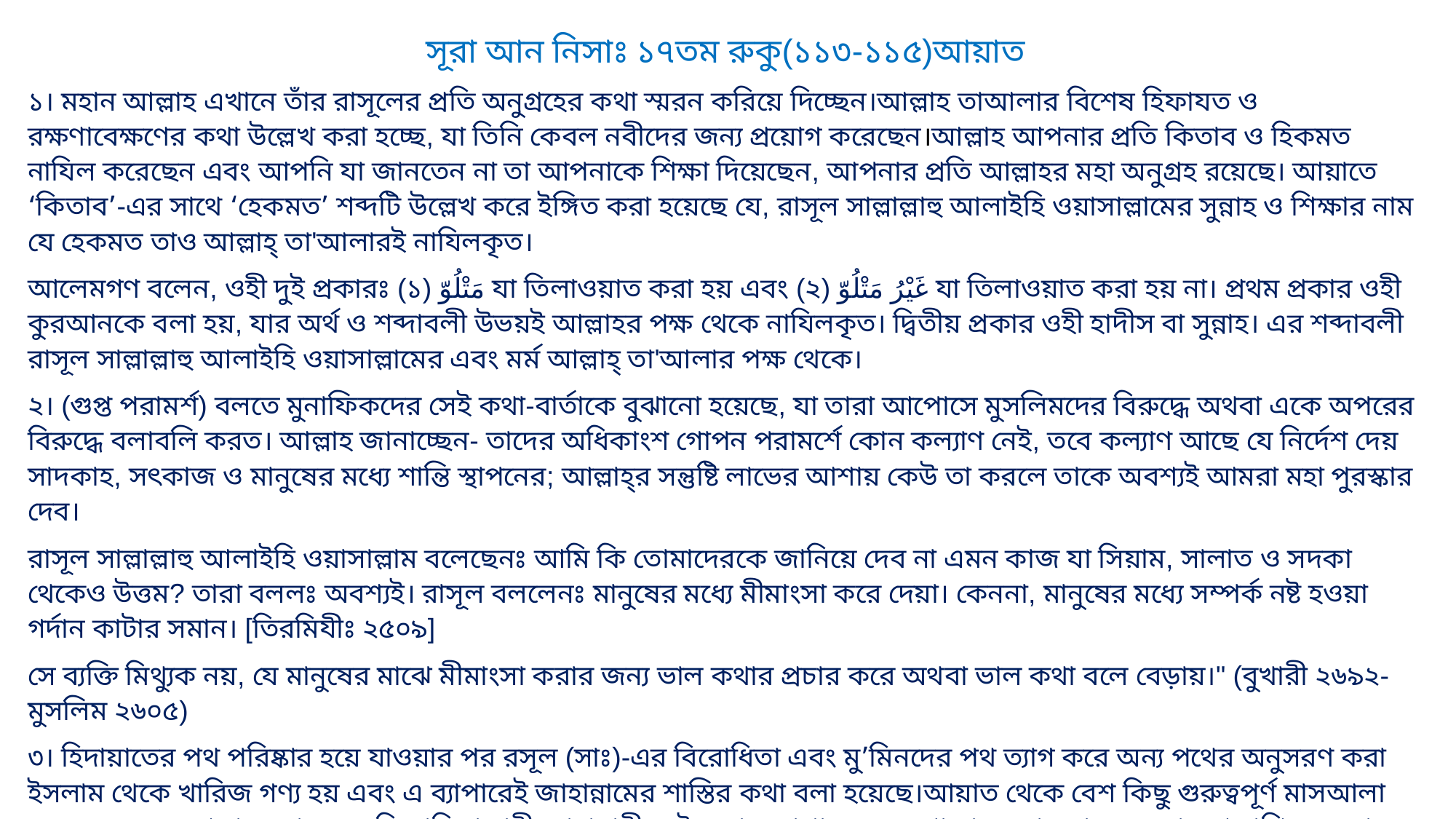

সূরা আন নিসাঃ ১৭তম রুকু(১১৩-১১৫)আয়াত
১। মহান আল্লাহ এখানে তাঁর রাসূলের প্রতি অনুগ্রহের কথা স্মরন করিয়ে দিচ্ছেন।আল্লাহ তাআলার বিশেষ হিফাযত ও রক্ষণাবেক্ষণের কথা উল্লেখ করা হচ্ছে, যা তিনি কেবল নবীদের জন্য প্রয়োগ করেছেন।আল্লাহ আপনার প্রতি কিতাব ও হিকমত নাযিল করেছেন এবং আপনি যা জানতেন না তা আপনাকে শিক্ষা দিয়েছেন, আপনার প্রতি আল্লাহর মহা অনুগ্রহ রয়েছে। আয়াতে ‘কিতাব’-এর সাথে ‘হেকমত’ শব্দটি উল্লেখ করে ইঙ্গিত করা হয়েছে যে, রাসূল সাল্লাল্লাহু আলাইহি ওয়াসাল্লামের সুন্নাহ ও শিক্ষার নাম যে হেকমত তাও আল্লাহ্ তা'আলারই নাযিলকৃত।
আলেমগণ বলেন, ওহী দুই প্রকারঃ (১) مَتْلُوّ যা তিলাওয়াত করা হয় এবং (২) غَيْرُ مَتْلُوّ যা তিলাওয়াত করা হয় না। প্রথম প্রকার ওহী কুরআনকে বলা হয়, যার অর্থ ও শব্দাবলী উভয়ই আল্লাহর পক্ষ থেকে নাযিলকৃত। দ্বিতীয় প্রকার ওহী হাদীস বা সুন্নাহ। এর শব্দাবলী রাসূল সাল্লাল্লাহু আলাইহি ওয়াসাল্লামের এবং মৰ্ম আল্লাহ্ তা'আলার পক্ষ থেকে।
২। (গুপ্ত পরামর্শ) বলতে মুনাফিকদের সেই কথা-বার্তাকে বুঝানো হয়েছে, যা তারা আপোসে মুসলিমদের বিরুদ্ধে অথবা একে অপরের বিরুদ্ধে বলাবলি করত। আল্লাহ জানাচ্ছেন- তাদের অধিকাংশ গোপন পরামর্শে কোন কল্যাণ নেই, তবে কল্যাণ আছে যে নির্দেশ দেয় সাদকাহ, সৎকাজ ও মানুষের মধ্যে শান্তি স্থাপনের; আল্লাহ্‌র সন্তুষ্টি লাভের আশায় কেউ তা করলে তাকে অবশ্যই আমরা মহা পুরস্কার দেব।
রাসূল সাল্লাল্লাহু আলাইহি ওয়াসাল্লাম বলেছেনঃ আমি কি তোমাদেরকে জানিয়ে দেব না এমন কাজ যা সিয়াম, সালাত ও সদকা থেকেও উত্তম? তারা বললঃ অবশ্যই। রাসূল বললেনঃ মানুষের মধ্যে মীমাংসা করে দেয়া। কেননা, মানুষের মধ্যে সম্পর্ক নষ্ট হওয়া গর্দান কাটার সমান। [তিরমিযীঃ ২৫০৯]
সে ব্যক্তি মিথ্যুক নয়, যে মানুষের মাঝে মীমাংসা করার জন্য ভাল কথার প্রচার করে অথবা ভাল কথা বলে বেড়ায়।" (বুখারী ২৬৯২-মুসলিম ২৬০৫)
৩। হিদায়াতের পথ পরিষ্কার হয়ে যাওয়ার পর রসূল (সাঃ)-এর বিরোধিতা এবং মু’মিনদের পথ ত্যাগ করে অন্য পথের অনুসরণ করা ইসলাম থেকে খারিজ গণ্য হয় এবং এ ব্যাপারেই জাহান্নামের শাস্তির কথা বলা হয়েছে।আয়াত থেকে বেশ কিছু গুরুত্বপূর্ণ মাসআলা বের হয়। এক. আল্লাহর রাসূলের বিরোধিতাকারী জাহান্নামী। দুই. কোন ব্যাপারে হক তথা রাসূলুল্লাহ সা এর সুন্নাত প্রকাশিত হওয়ার পর সেটার বিরোধিতা করাও জাহান্নামীদের কাজ। তিন. এ উম্মতের ইজমা বা কোন বিষয়ে ঐক্যমতে পৌছার পর সেটার বিরোধিতা করা অবৈধ। কারণ, তারা পথভ্রষ্টতায় একমত হবে না। মুমিনদের মত ও পথের বিপরীতে চলার কোন সুযোগ নেই।
‘‘মহান আল্লাহ আমার উম্মতকে ভ্রষ্টতার উপর ঐক্যবদ্ধ করবেন না এবং জামাআতের উপর থাকে আল্লাহর হাত। (সহীহ তিরমিযী, আলবানী ১৭৫৯নং)